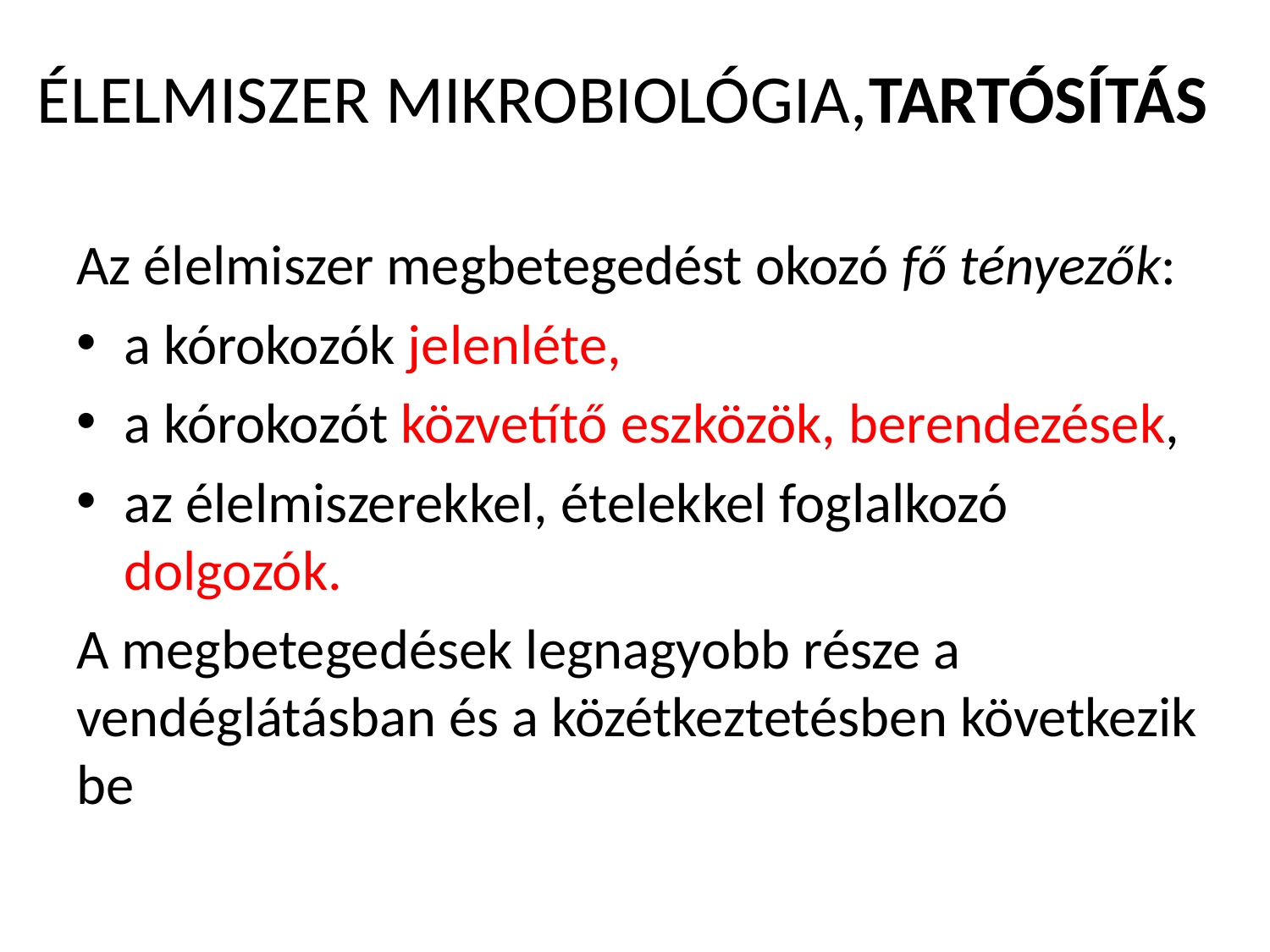

# ÉLELMISZER MIKROBIOLÓGIA,TARTÓSÍTÁS
Az élelmiszer megbetegedést okozó fő tényezők:
a kórokozók jelenléte,
a kórokozót közvetítő eszközök, berendezések,
az élelmiszerekkel, ételekkel foglalkozó dolgozók.
A megbetegedések legnagyobb része a vendéglátásban és a közétkeztetésben következik be